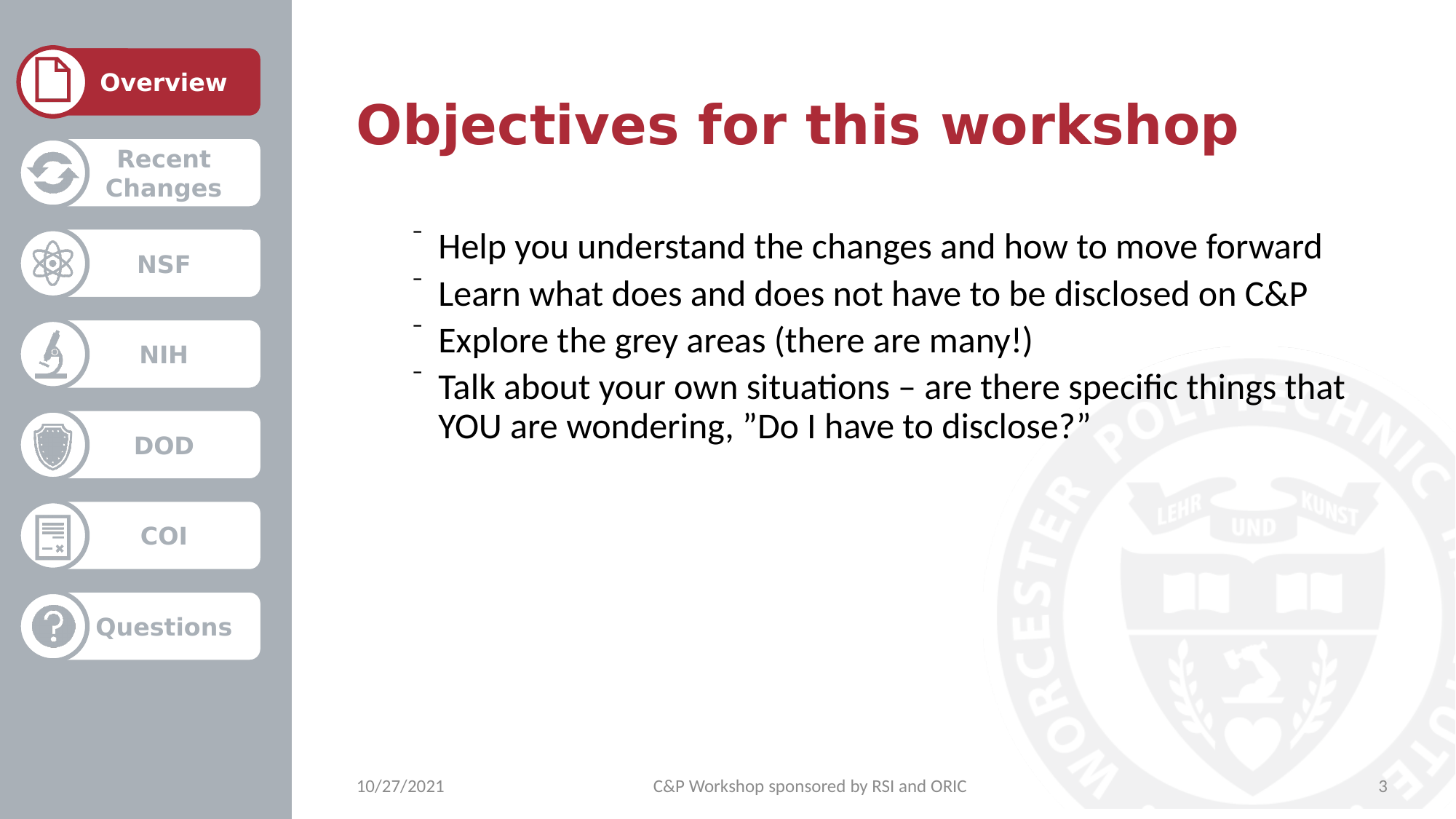

# Objectives for this workshop
Help you understand the changes and how to move forward
Learn what does and does not have to be disclosed on C&P
Explore the grey areas (there are many!)
Talk about your own situations – are there specific things that YOU are wondering, ”Do I have to disclose?”

10/27/2021
C&P Workshop sponsored by RSI and ORIC